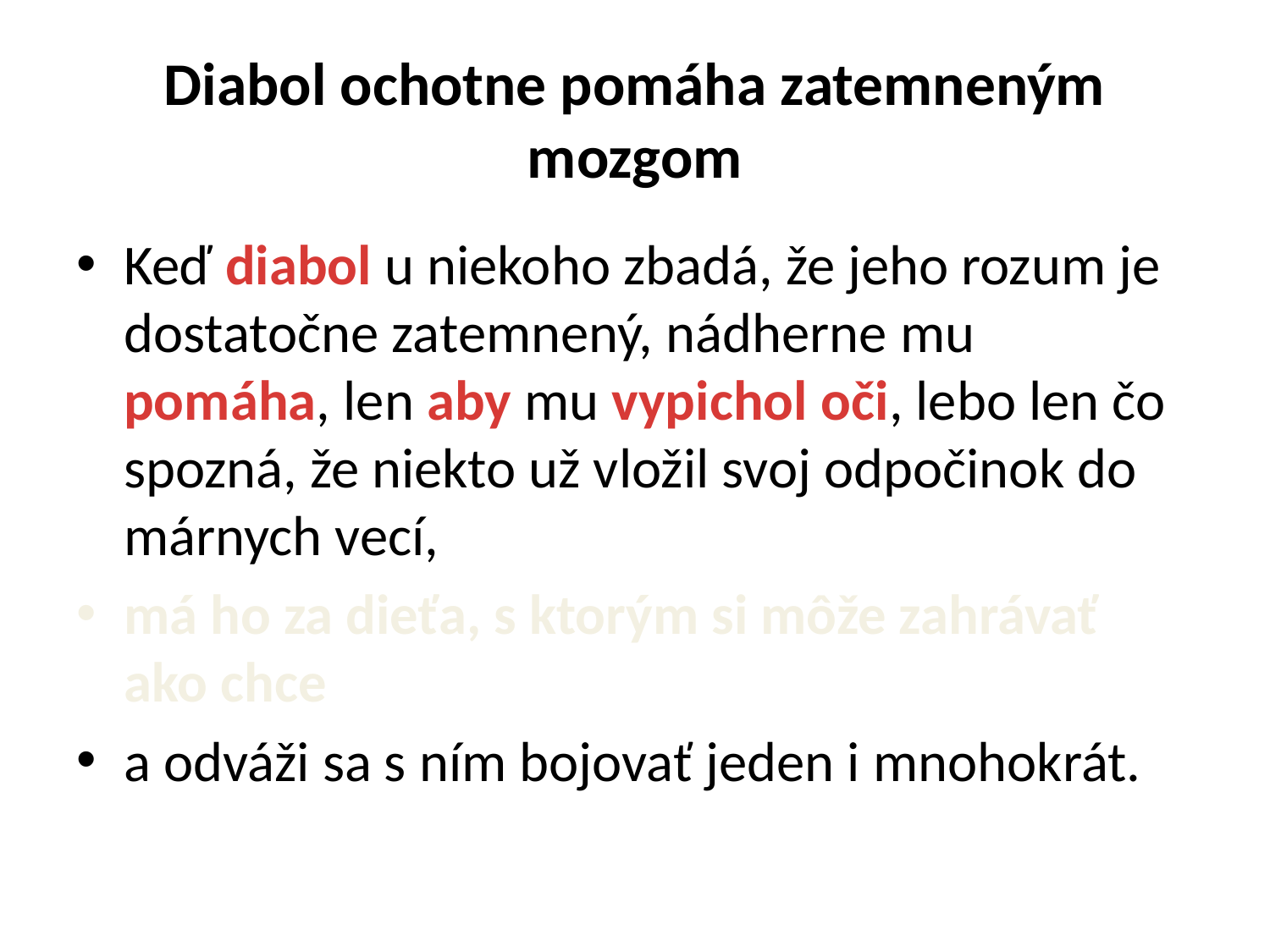

# Diabol ochotne pomáha zatemneným mozgom
Keď diabol u niekoho zbadá, že jeho rozum je dostatočne zatemnený, nádherne mu pomáha, len aby mu vypichol oči, lebo len čo spozná, že niekto už vložil svoj odpočinok do márnych vecí,
má ho za dieťa, s ktorým si môže zahrávať ako chce
a odváži sa s ním bojovať jeden i mnohokrát.